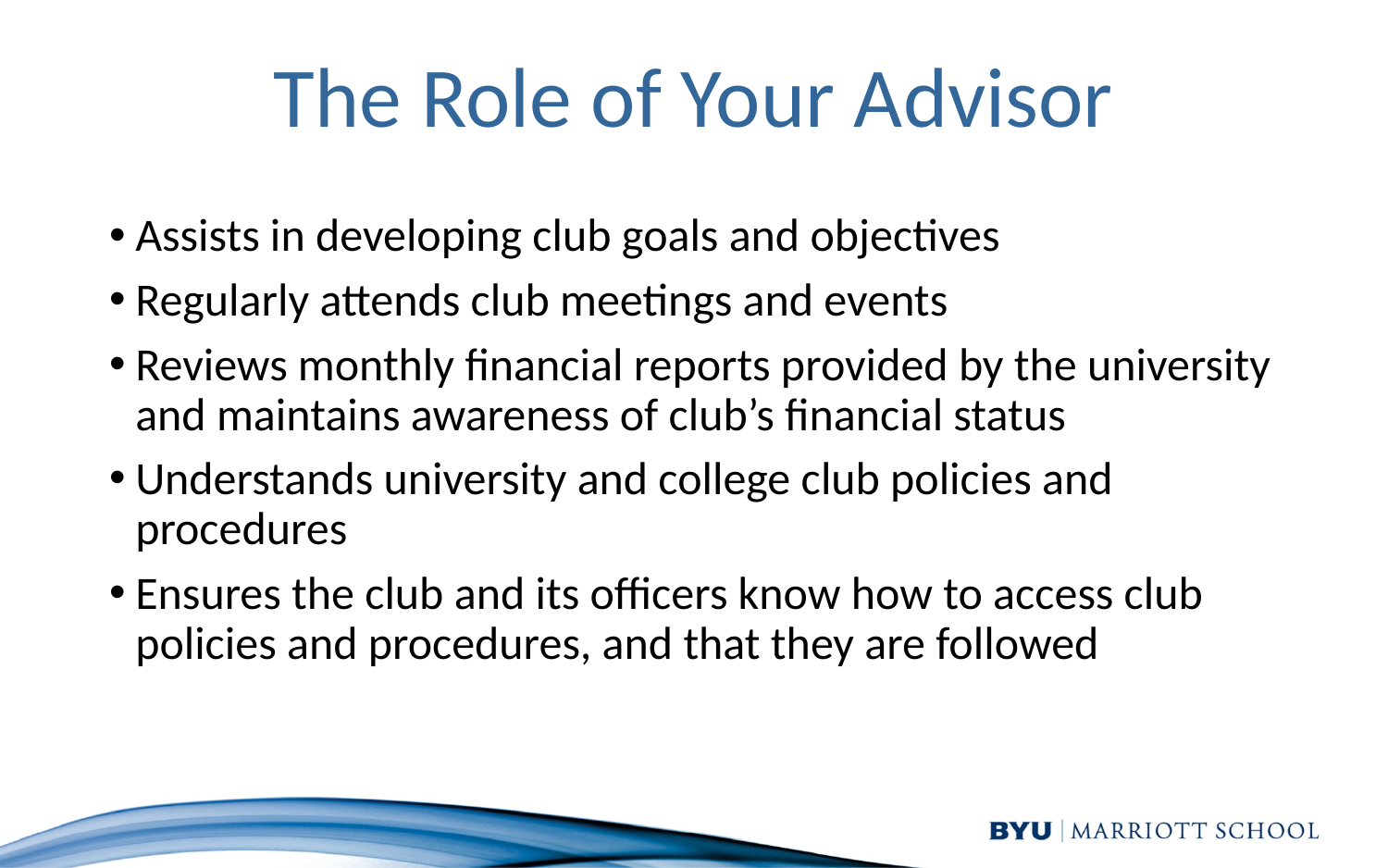

# The Role of Your Advisor
Assists in developing club goals and objectives
Regularly attends club meetings and events
Reviews monthly financial reports provided by the university and maintains awareness of club’s financial status
Understands university and college club policies and procedures
Ensures the club and its officers know how to access club policies and procedures, and that they are followed